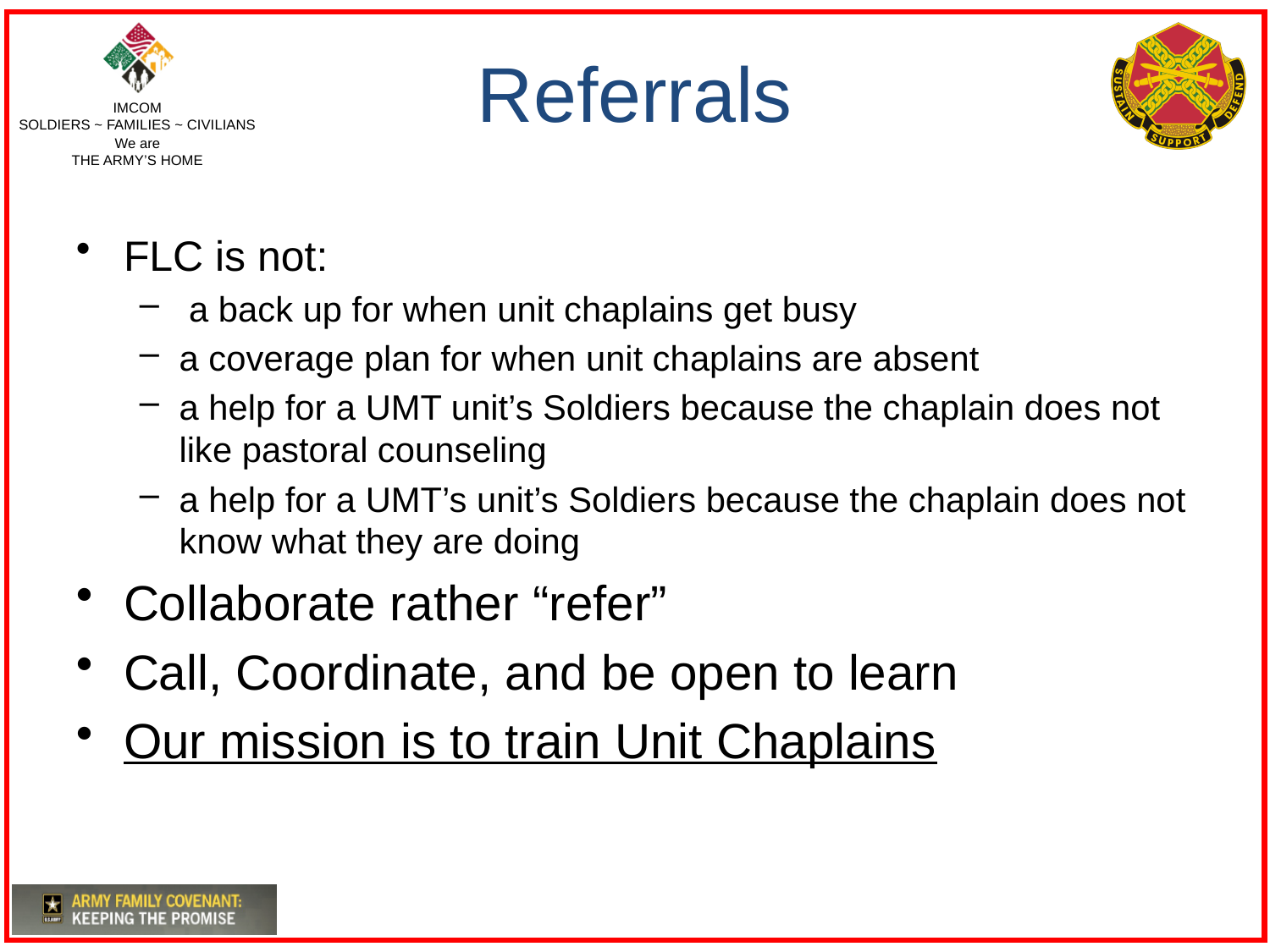

# Referrals
FLC is not:
 a back up for when unit chaplains get busy
a coverage plan for when unit chaplains are absent
a help for a UMT unit’s Soldiers because the chaplain does not like pastoral counseling
a help for a UMT’s unit’s Soldiers because the chaplain does not know what they are doing
Collaborate rather “refer”
Call, Coordinate, and be open to learn
Our mission is to train Unit Chaplains